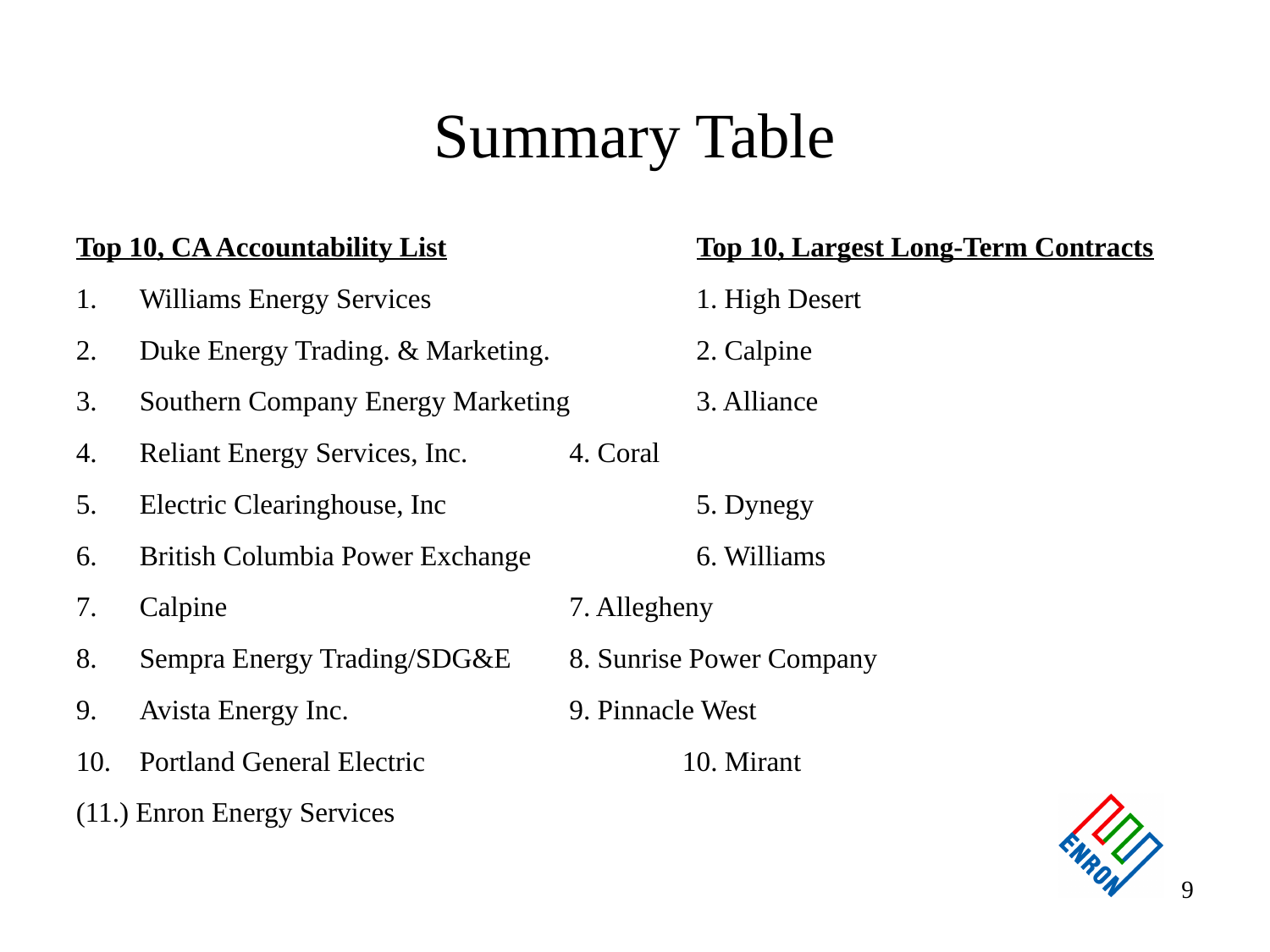

# Summary Table
Top 10, CA Accountability List		       Top 10, Largest Long-Term Contracts
Williams Energy Services		       1. High Desert
Duke Energy Trading. & Marketing.	       2. Calpine
Southern Company Energy Marketing	       3. Alliance
Reliant Energy Services, Inc.	       4. Coral
Electric Clearinghouse, Inc		       5. Dynegy
British Columbia Power Exchange	       6. Williams
Calpine			       7. Allegheny
Sempra Energy Trading/SDG&E	       8. Sunrise Power Company
Avista Energy Inc.		       9. Pinnacle West
Portland General Electric		     10. Mirant
(11.) Enron Energy Services
9